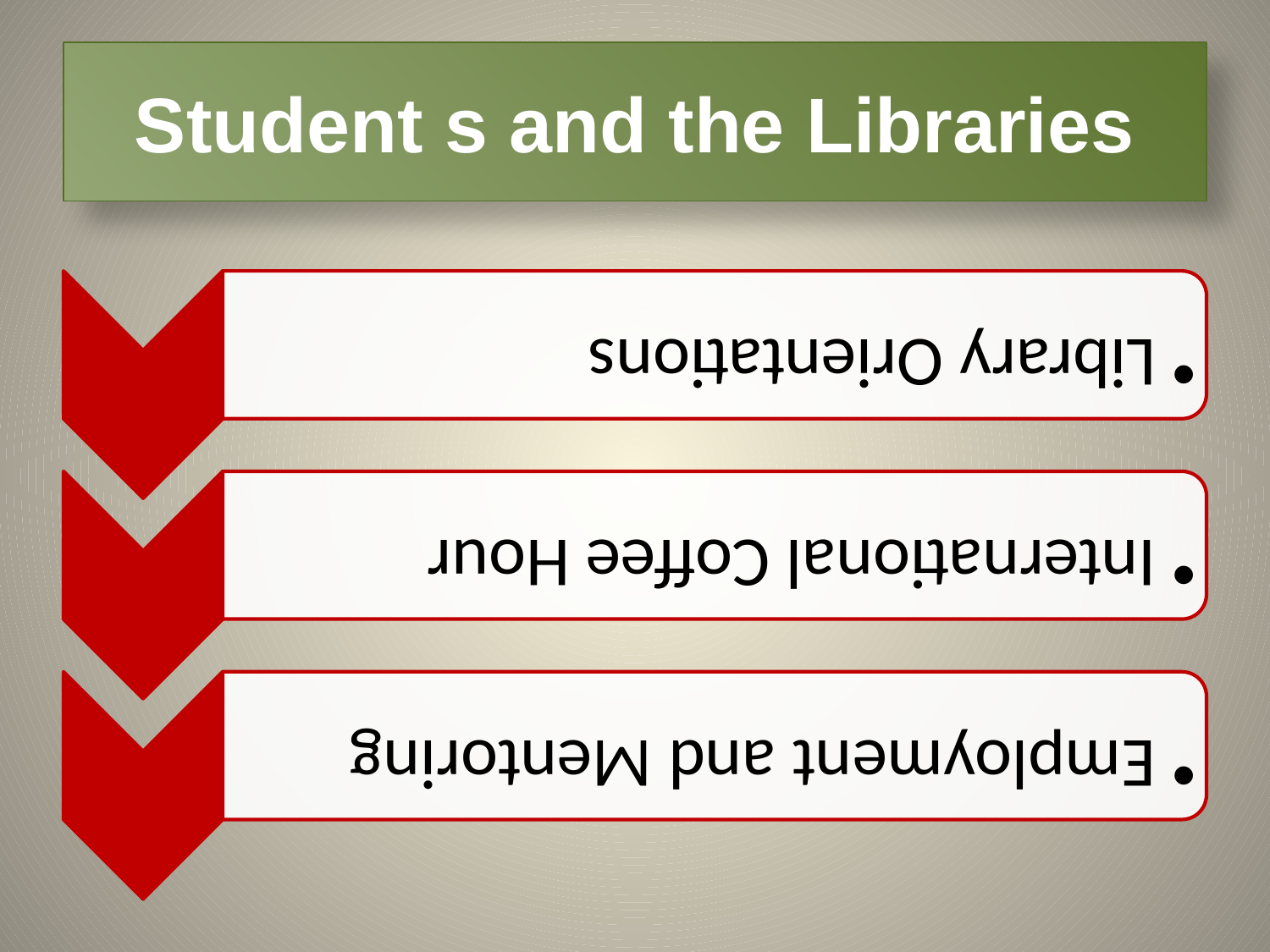

# Student s and the Libraries

Library Orientations

International Coffee Hour

Employment and Mentoring